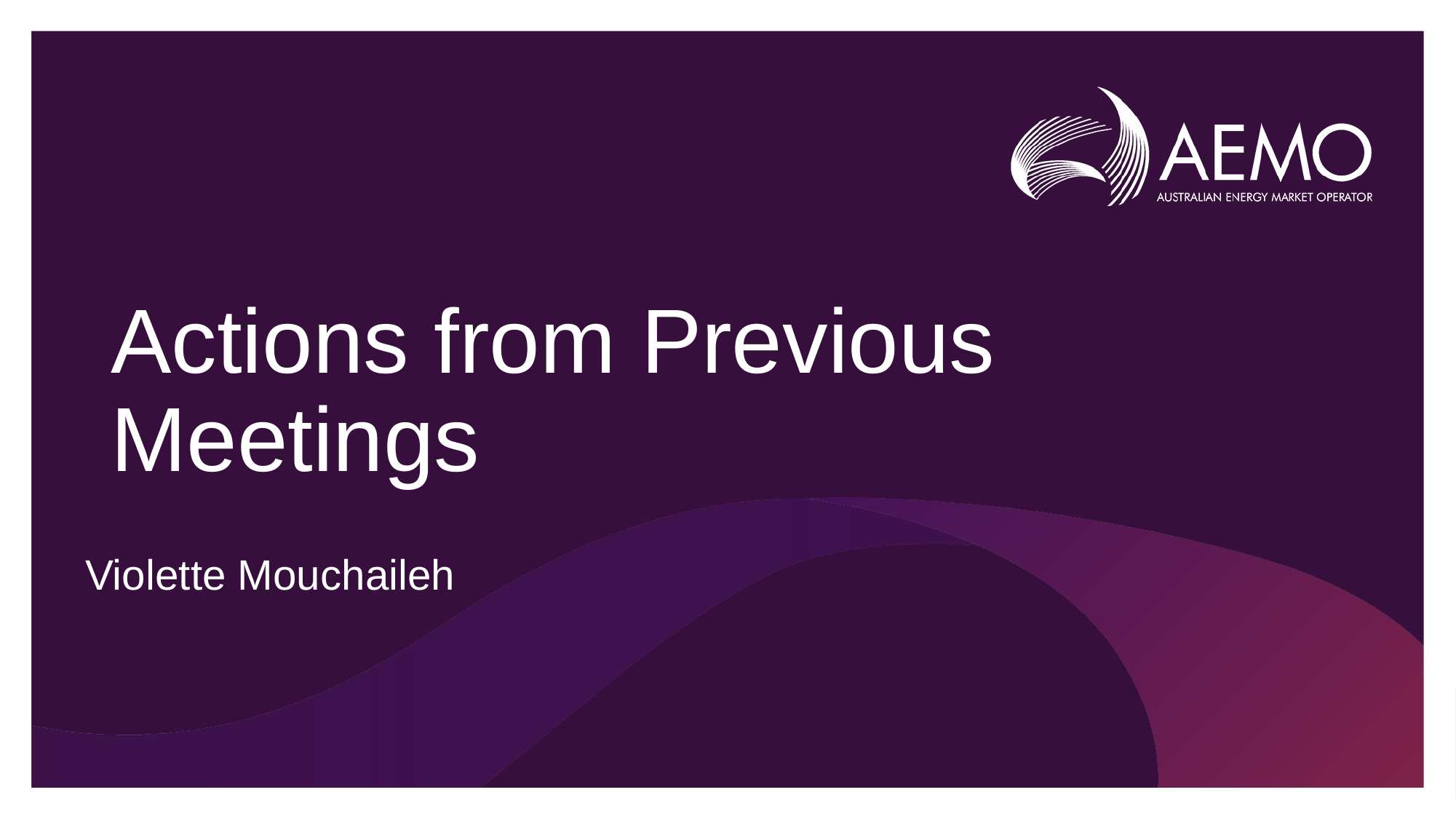

# Actions from Previous Meetings
Violette Mouchaileh